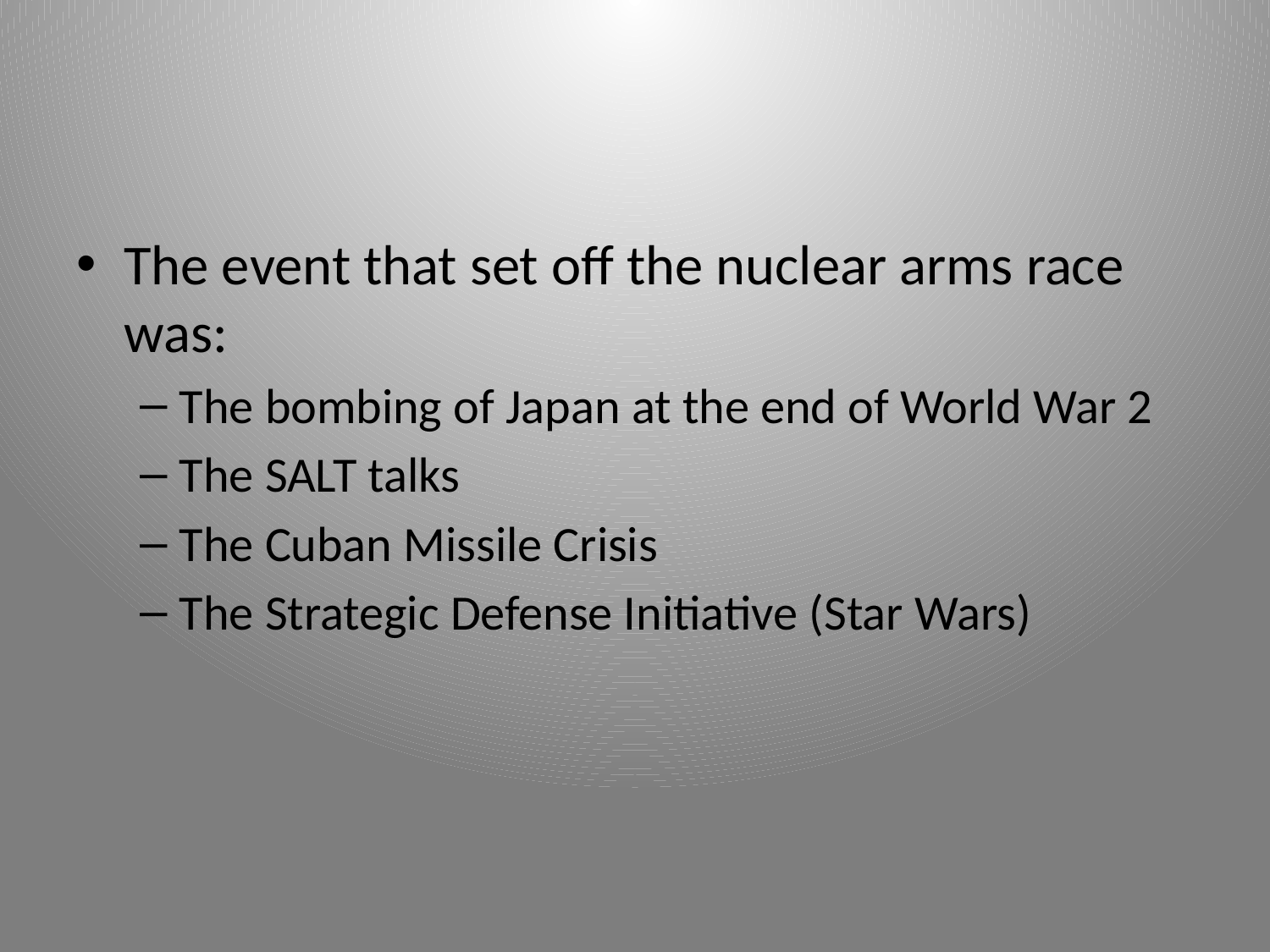

The event that set off the nuclear arms race was:
The bombing of Japan at the end of World War 2
The SALT talks
The Cuban Missile Crisis
The Strategic Defense Initiative (Star Wars)